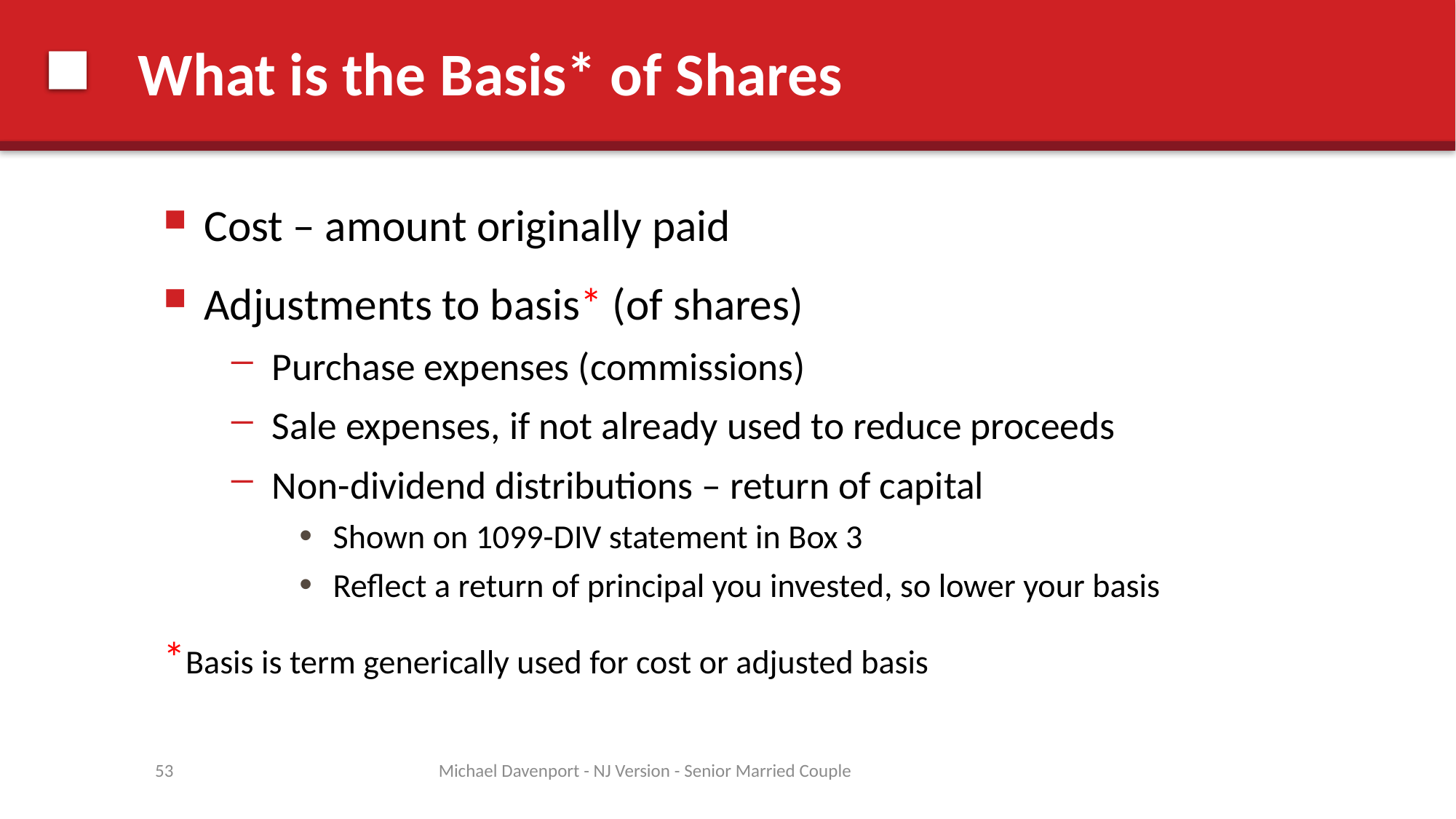

# What is the Basis* of Shares
Cost – amount originally paid
Adjustments to basis* (of shares)
Purchase expenses (commissions)
Sale expenses, if not already used to reduce proceeds
Non-dividend distributions – return of capital
Shown on 1099-DIV statement in Box 3
Reflect a return of principal you invested, so lower your basis
*Basis is term generically used for cost or adjusted basis

53
Michael Davenport - NJ Version - Senior Married Couple